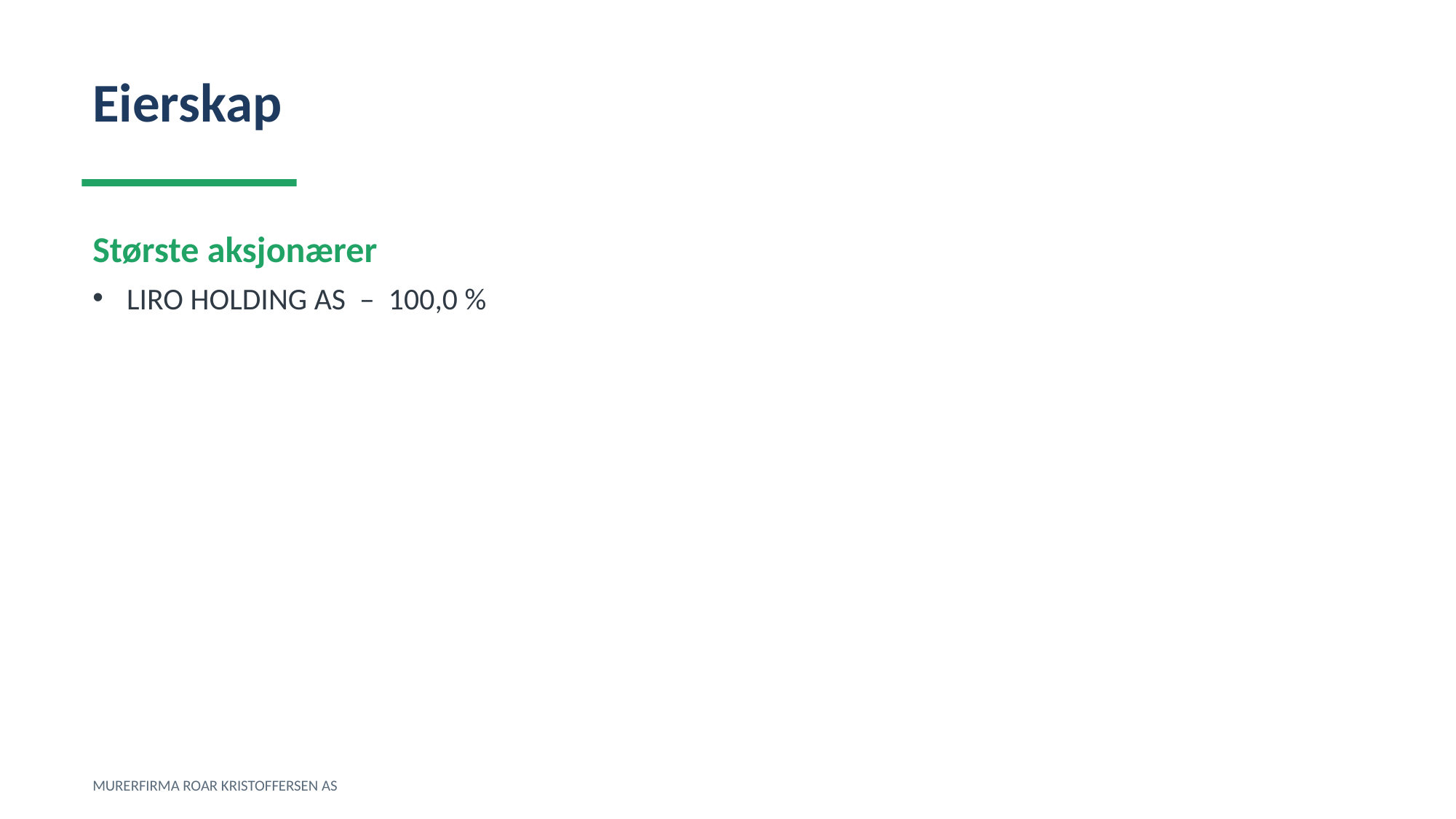

Eierskap

Største aksjonærer
LIRO HOLDING AS  –  100,0 %
MURERFIRMA ROAR KRISTOFFERSEN AS